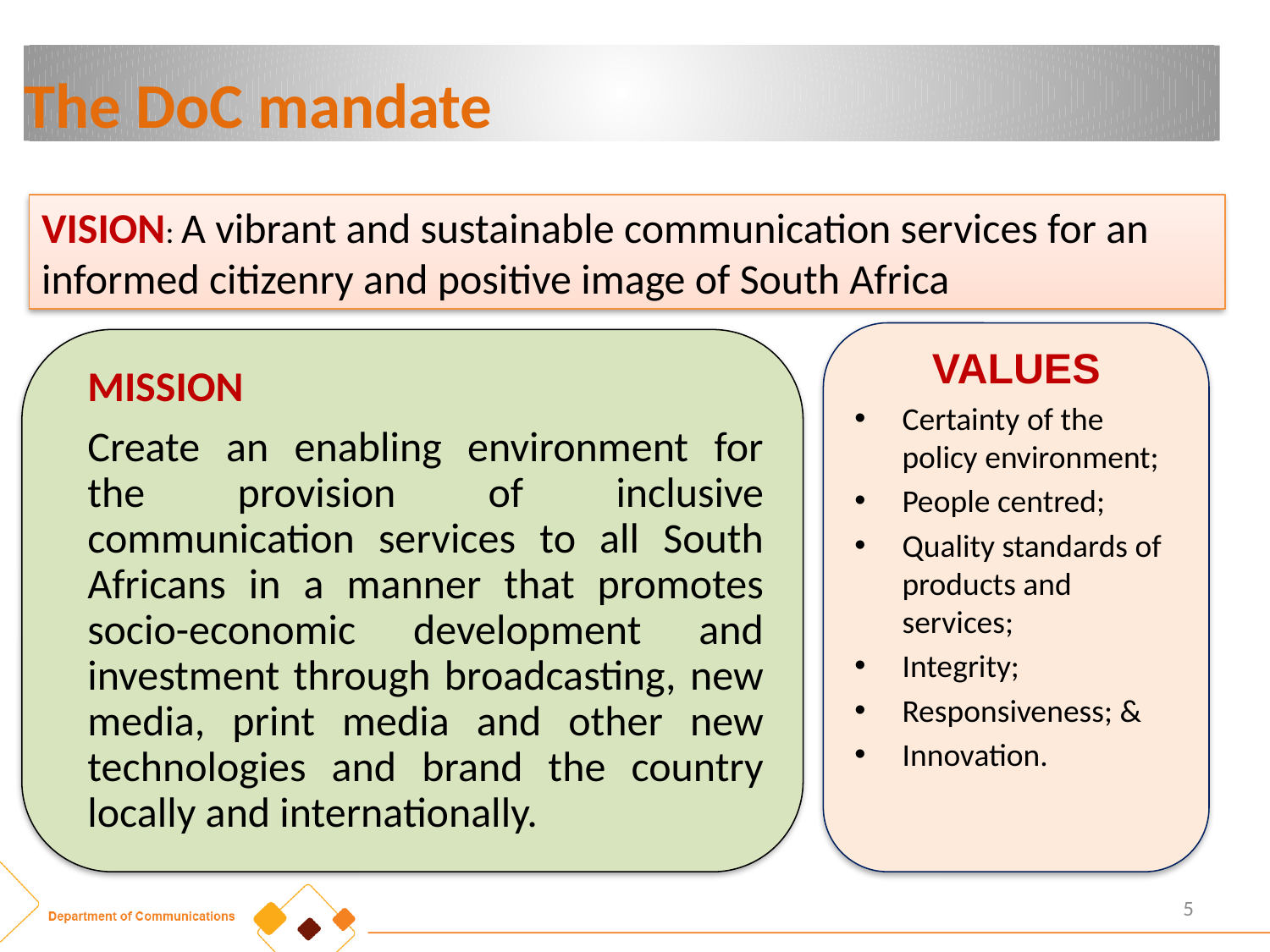

The DoC mandate
VISION: A vibrant and sustainable communication services for an informed citizenry and positive image of South Africa
MISSION
Create an enabling environment for the provision of inclusive communication services to all South Africans in a manner that promotes socio-economic development and investment through broadcasting, new media, print media and other new technologies and brand the country locally and internationally.
VALUES
Certainty of the policy environment;
People centred;
Quality standards of products and services;
Integrity;
Responsiveness; &
Innovation.

5